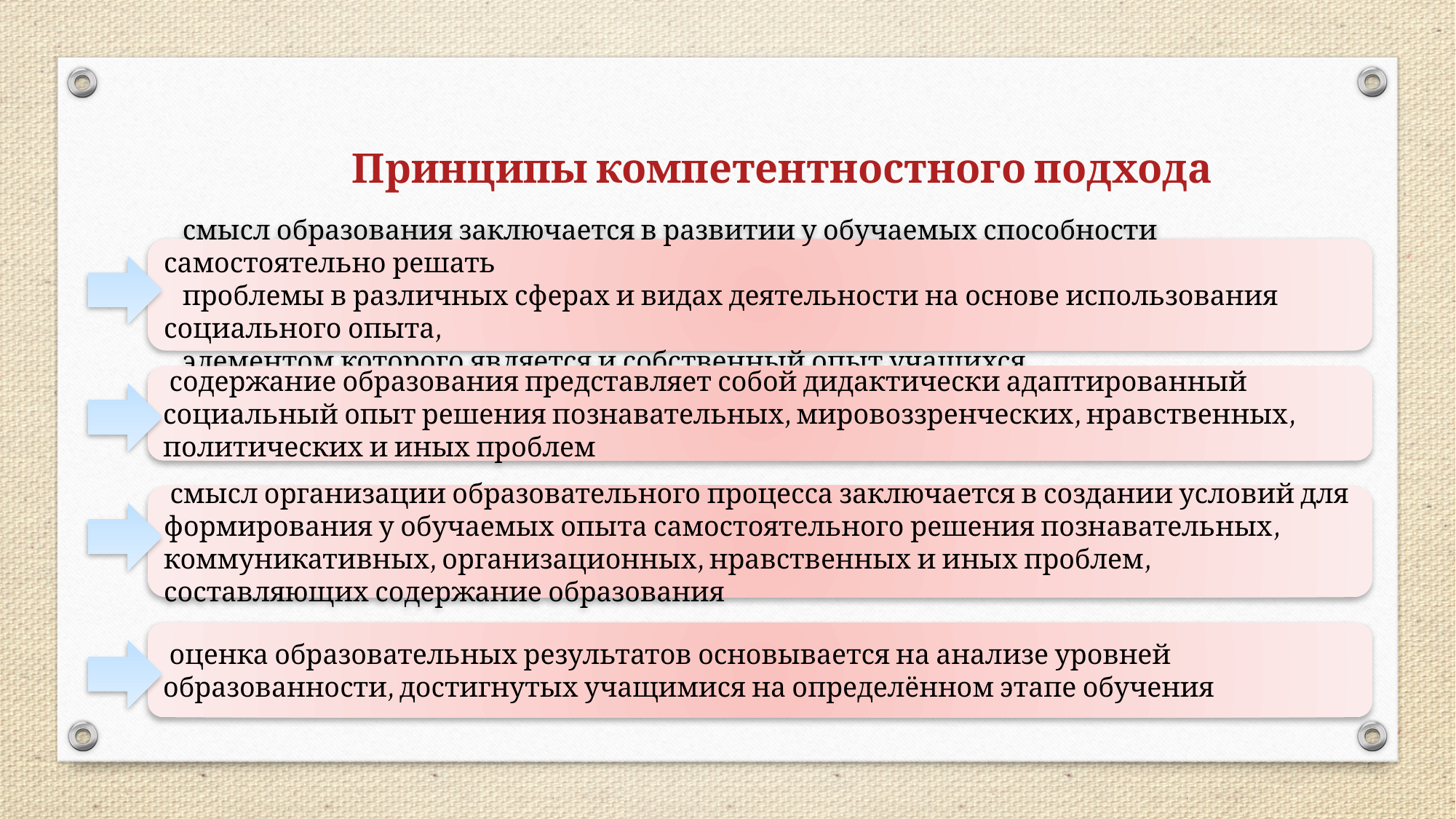

Принципы компетентностного подхода
   смысл образования заключается в развитии у обучаемых способности самостоятельно решать
   проблемы в различных сферах и видах деятельности на основе использования социального опыта,
   элементом которого является и собственный опыт учащихся

 содержание образования представляет собой дидактически адаптированный социальный опыт решения познавательных, мировоззренческих, нравственных, политических и иных проблем

 смысл организации образовательного процесса заключается в создании условий для формирования у обучаемых опыта самостоятельного решения познавательных, коммуникативных, организационных, нравственных и иных проблем, составляющих содержание образования

 оценка образовательных результатов основывается на анализе уровней образованности, достигнутых учащимися на определённом этапе обучения